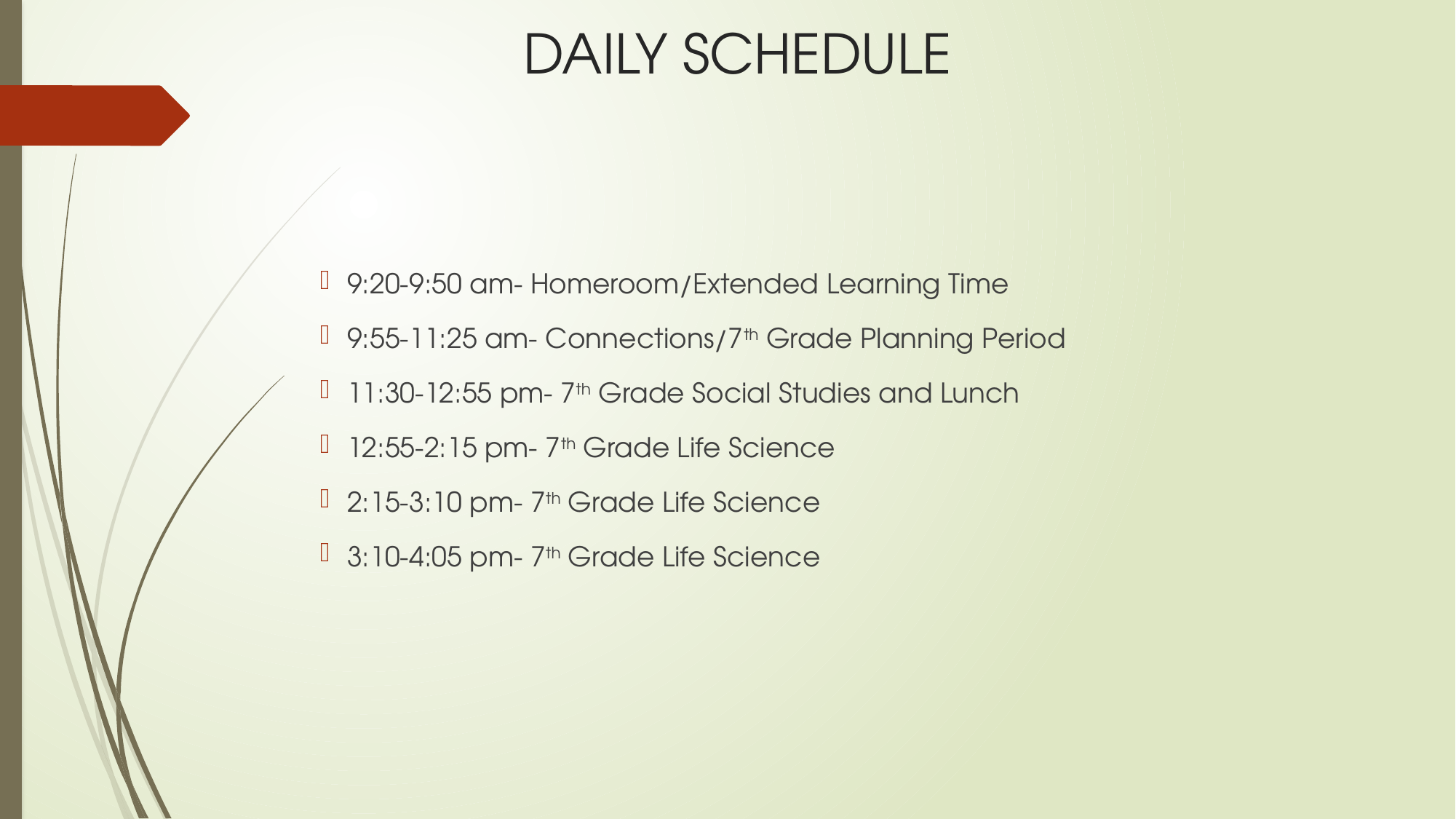

# DAILY SCHEDULE
9:20-9:50 am- Homeroom/Extended Learning Time
9:55-11:25 am- Connections/7th Grade Planning Period
11:30-12:55 pm- 7th Grade Social Studies and Lunch
12:55-2:15 pm- 7th Grade Life Science
2:15-3:10 pm- 7th Grade Life Science
3:10-4:05 pm- 7th Grade Life Science